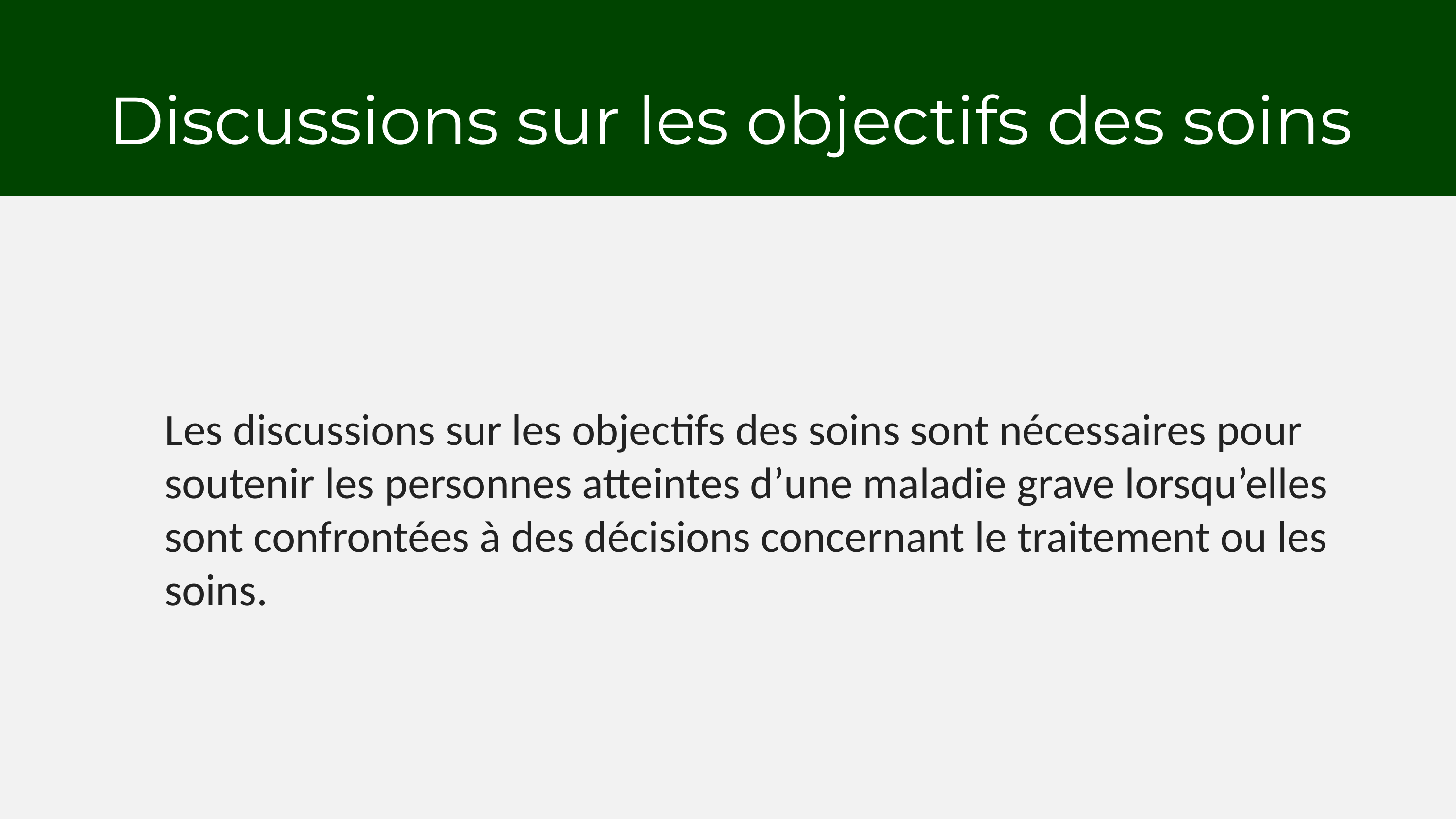

Discussions sur les objectifs des soins
Les discussions sur les objectifs des soins sont nécessaires pour soutenir les personnes atteintes d’une maladie grave lorsqu’elles sont confrontées à des décisions concernant le traitement ou les soins.